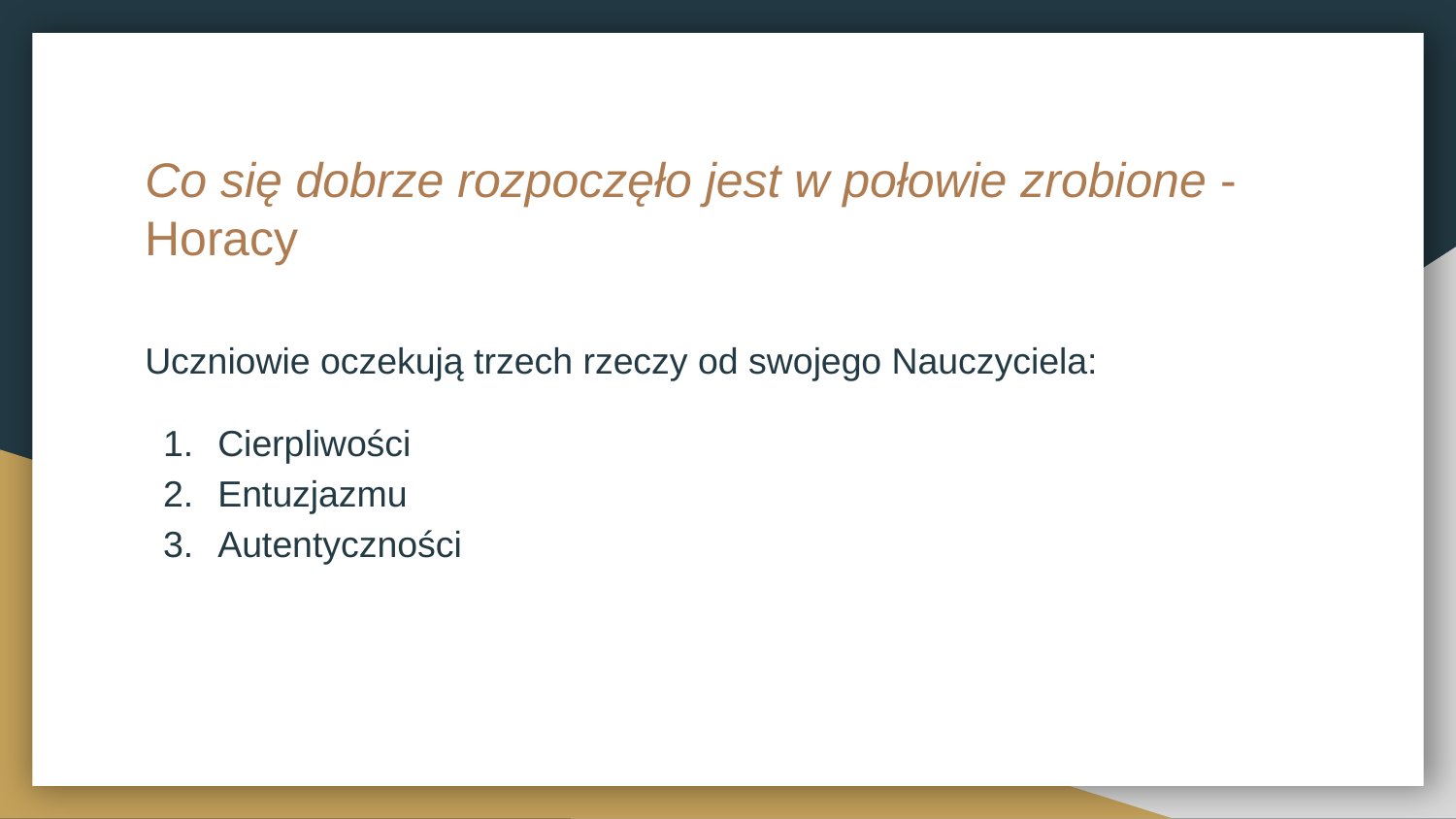

# Co się dobrze rozpoczęło jest w połowie zrobione - Horacy
Uczniowie oczekują trzech rzeczy od swojego Nauczyciela:
Cierpliwości
Entuzjazmu
Autentyczności